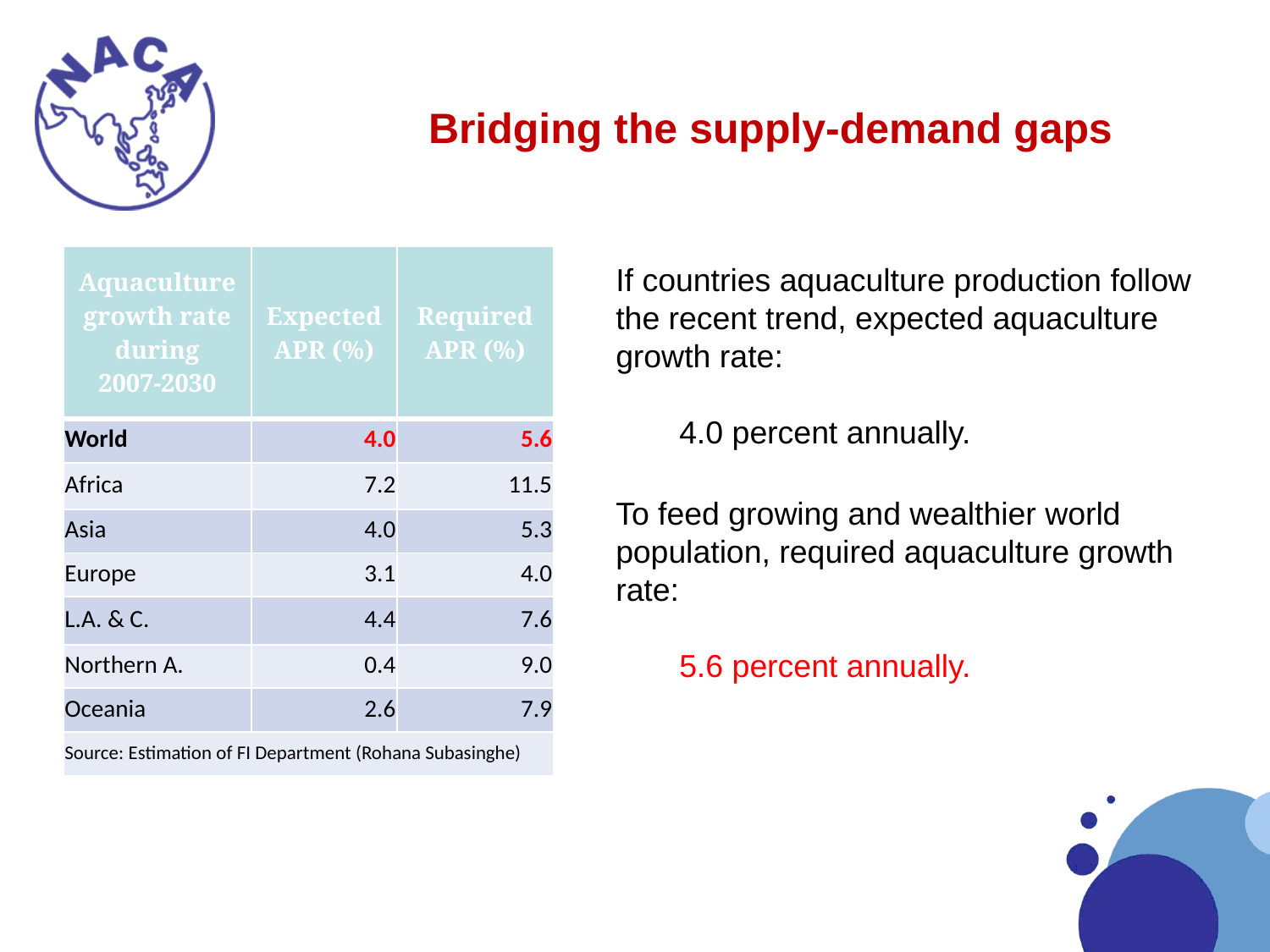

Bridging the supply-demand gaps
| Aquaculture growth rate during 2007-2030 | Expected APR (%) | Required APR (%) |
| --- | --- | --- |
| World | 4.0 | 5.6 |
| Africa | 7.2 | 11.5 |
| Asia | 4.0 | 5.3 |
| Europe | 3.1 | 4.0 |
| L.A. & C. | 4.4 | 7.6 |
| Northern A. | 0.4 | 9.0 |
| Oceania | 2.6 | 7.9 |
| Source: Estimation of FI Department (Rohana Subasinghe) |  |  |
If countries aquaculture production follow the recent trend, expected aquaculture growth rate:

4.0 percent annually.

To feed growing and wealthier world population, required aquaculture growth rate:

5.6 percent annually.